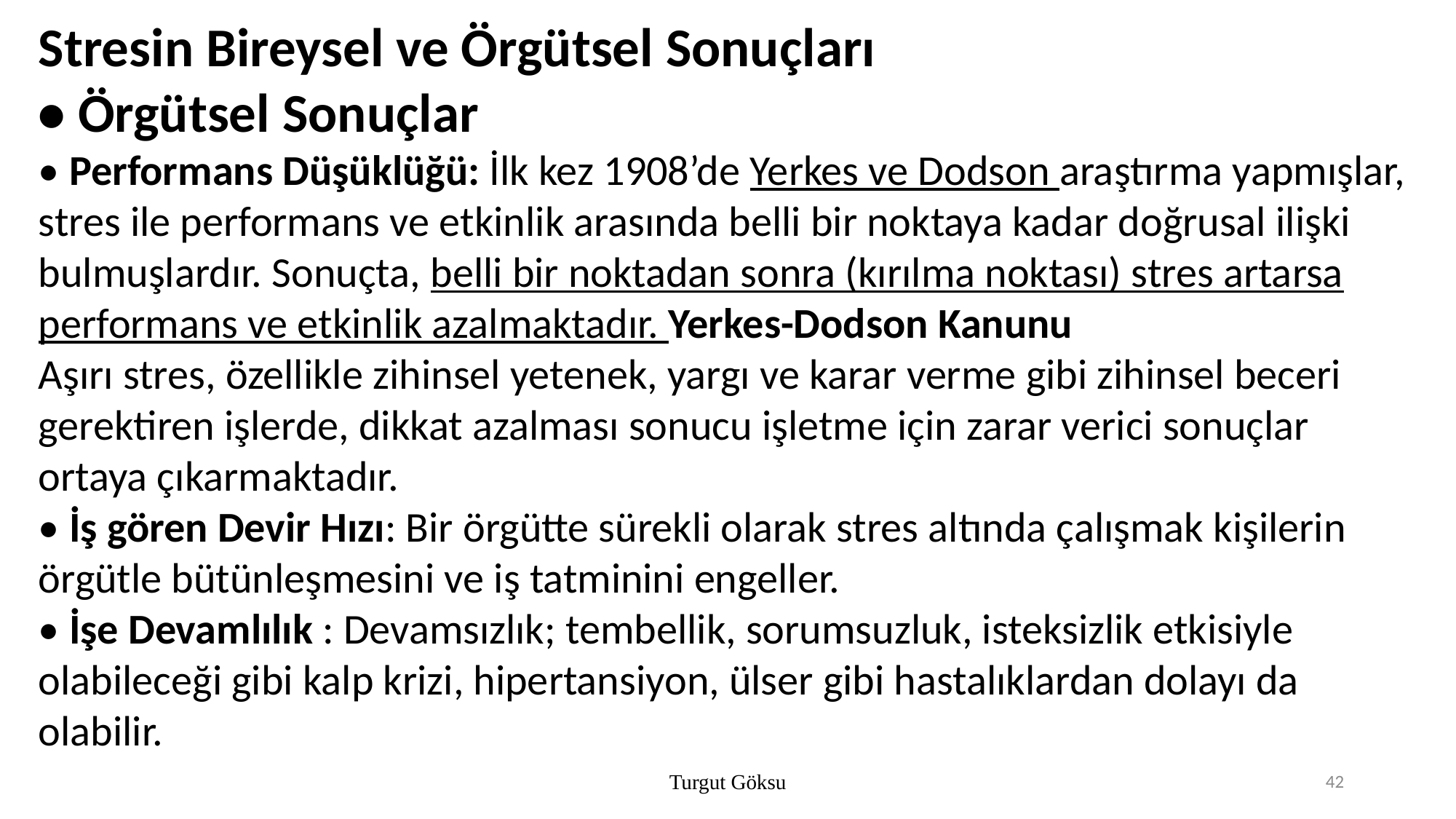

Stresin Bireysel ve Örgütsel Sonuçları
• Örgütsel Sonuçlar
• Performans Düşüklüğü: İlk kez 1908’de Yerkes ve Dodson araştırma yapmışlar, stres ile performans ve etkinlik arasında belli bir noktaya kadar doğrusal ilişki bulmuşlardır. Sonuçta, belli bir noktadan sonra (kırılma noktası) stres artarsa performans ve etkinlik azalmaktadır. Yerkes-Dodson Kanunu
Aşırı stres, özellikle zihinsel yetenek, yargı ve karar verme gibi zihinsel beceri gerektiren işlerde, dikkat azalması sonucu işletme için zarar verici sonuçlar ortaya çıkarmaktadır.
• İş gören Devir Hızı: Bir örgütte sürekli olarak stres altında çalışmak kişilerin örgütle bütünleşmesini ve iş tatminini engeller.
• İşe Devamlılık : Devamsızlık; tembellik, sorumsuzluk, isteksizlik etkisiyle olabileceği gibi kalp krizi, hipertansiyon, ülser gibi hastalıklardan dolayı da olabilir.
Turgut Göksu
42